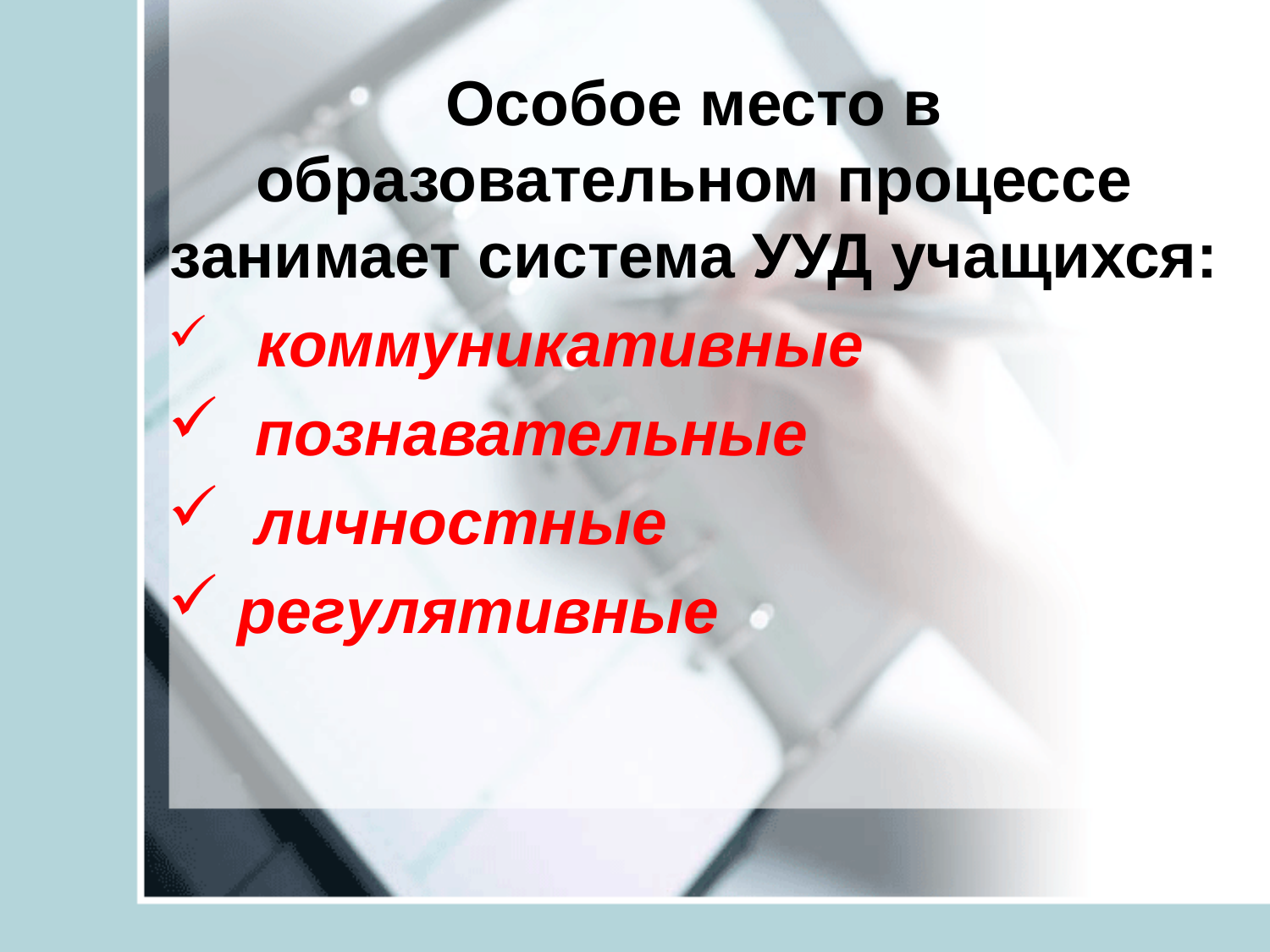

Особое место в образовательном процессе занимает система УУД учащихся:
   коммуникативные
  познавательные
  личностные
 регулятивные